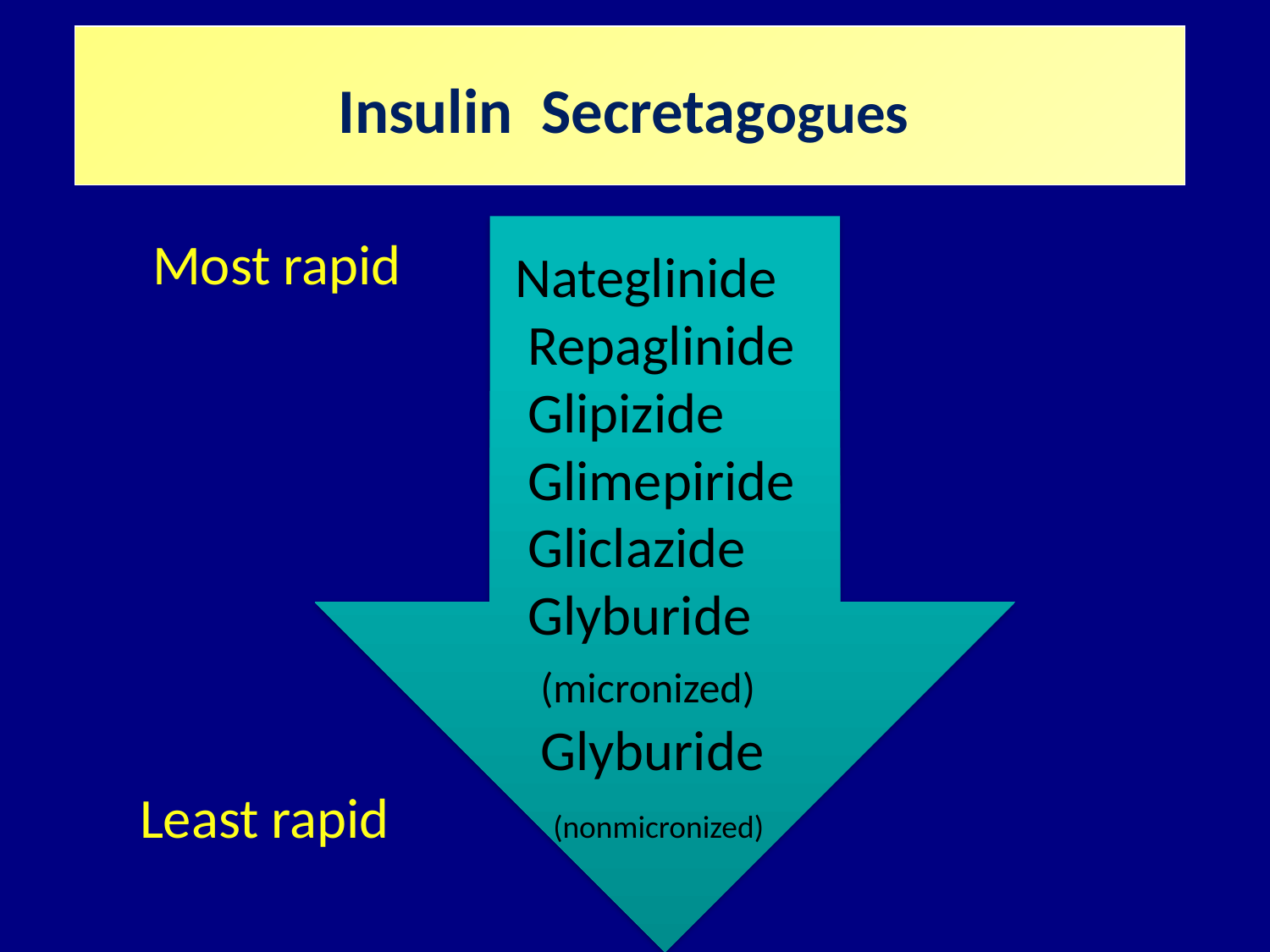

Insulin  Secretagogues

# Efficacy

 Nateglinide
  Repaglinide
  Glipizide
  Glimepiride
  Gliclazide
  Glyburide
   (micronized)
   Glyburide
    (nonmicronized)

      Most rapid

     Least rapid